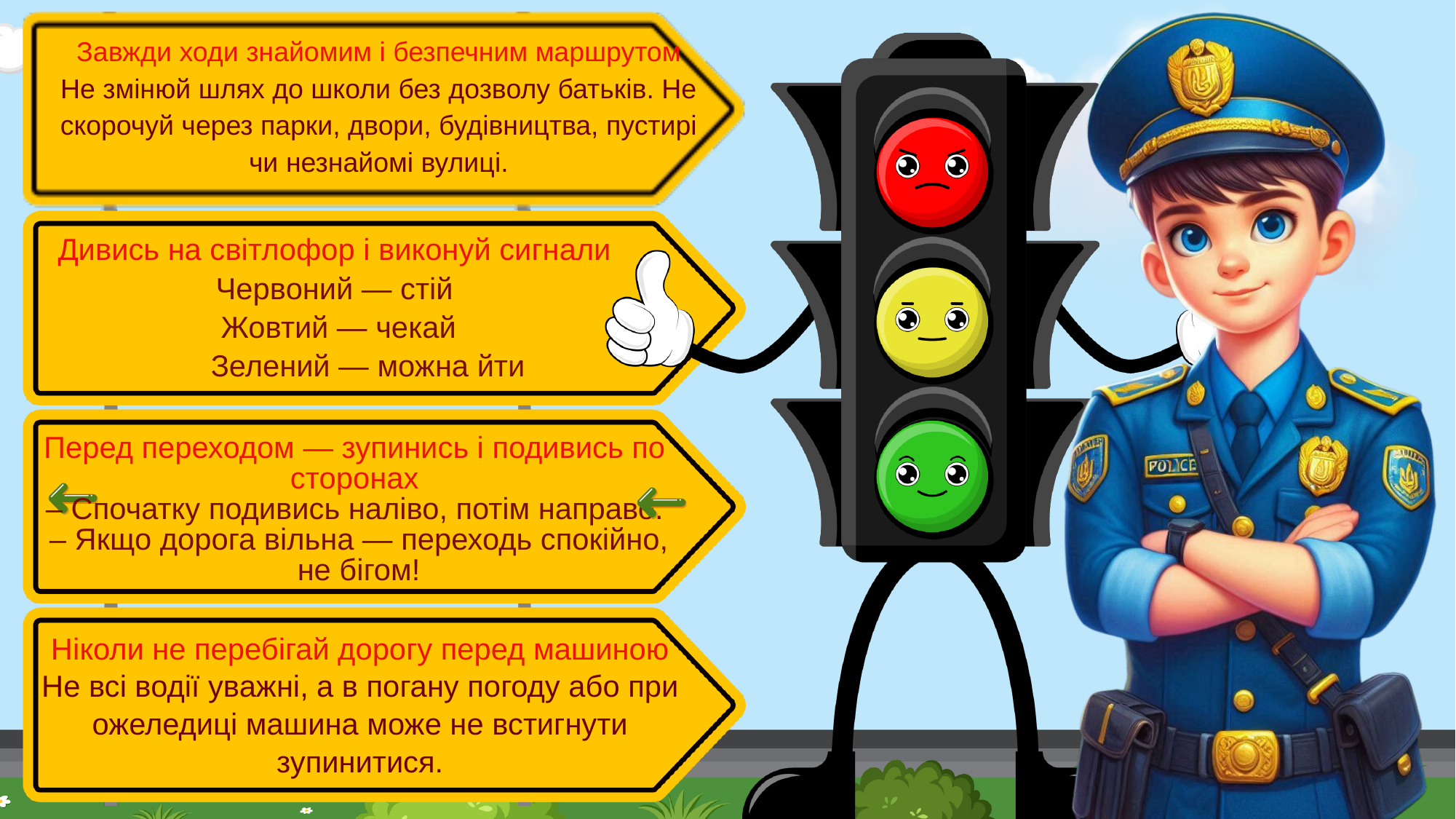

Завжди ходи знайомим і безпечним маршрутом
Не змінюй шлях до школи без дозволу батьків. Не скорочуй через парки, двори, будівництва, пустирі чи незнайомі вулиці.

Дивись на світлофор і виконуй сигнали
Червоний — стій
 Жовтий — чекай
        Зелений — можна йти

Перед переходом — зупинись і подивись по сторонах
– Спочатку подивись наліво, потім направо.
 – Якщо дорога вільна — переходь спокійно,
 не бігом!

Ніколи не перебігай дорогу перед машиною
Не всі водії уважні, а в погану погоду або при ожеледиці машина може не встигнути зупинитися.